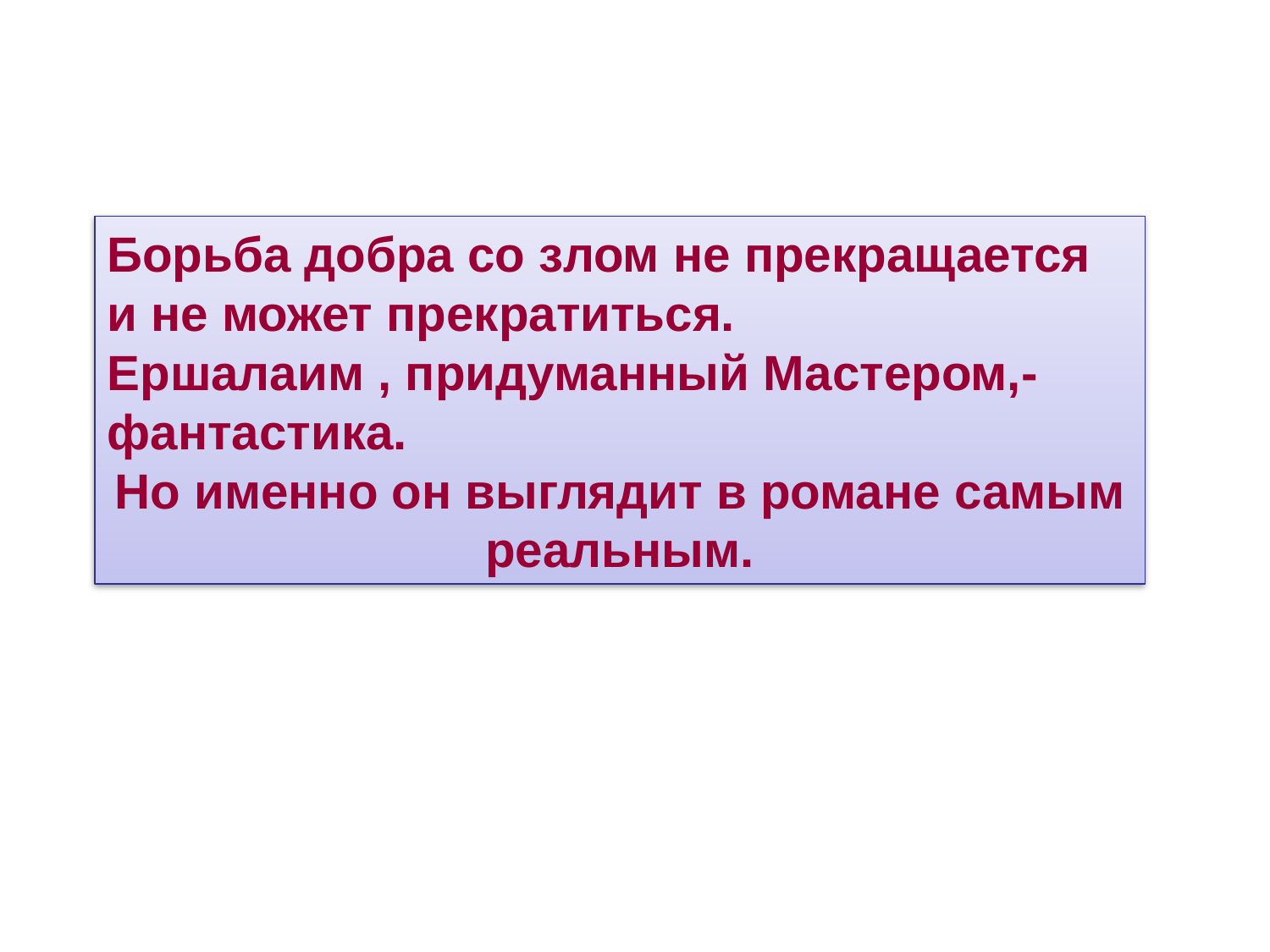

Борьба добра со злом не прекращается и не может прекратиться.
Ершалаим , придуманный Мастером,- фантастика.
Но именно он выглядит в романе самым реальным.